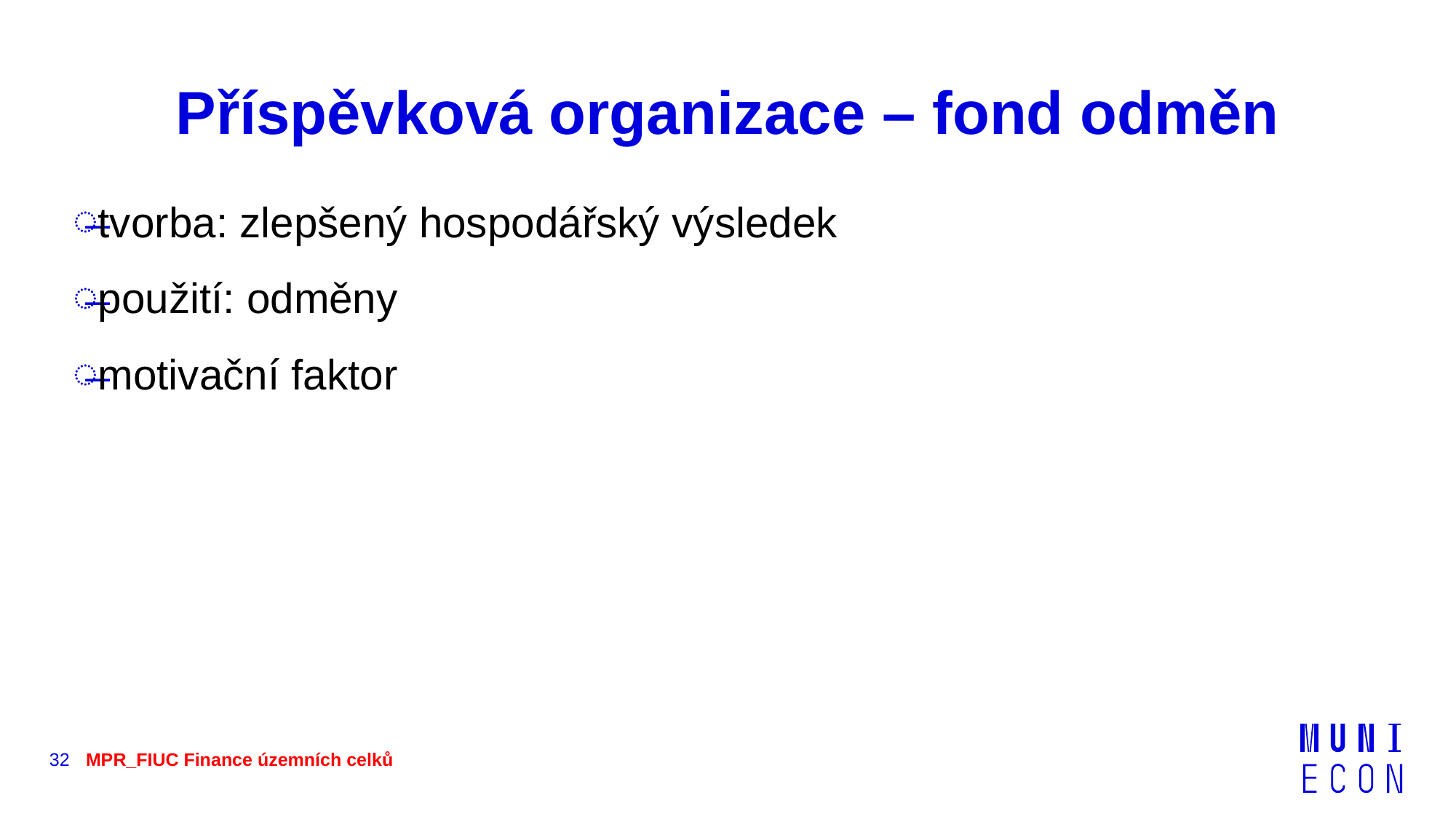

# Příspěvková organizace – fond odměn
tvorba: zlepšený hospodářský výsledek
použití: odměny
motivační faktor

32
MPR_FIUC Finance územních celků